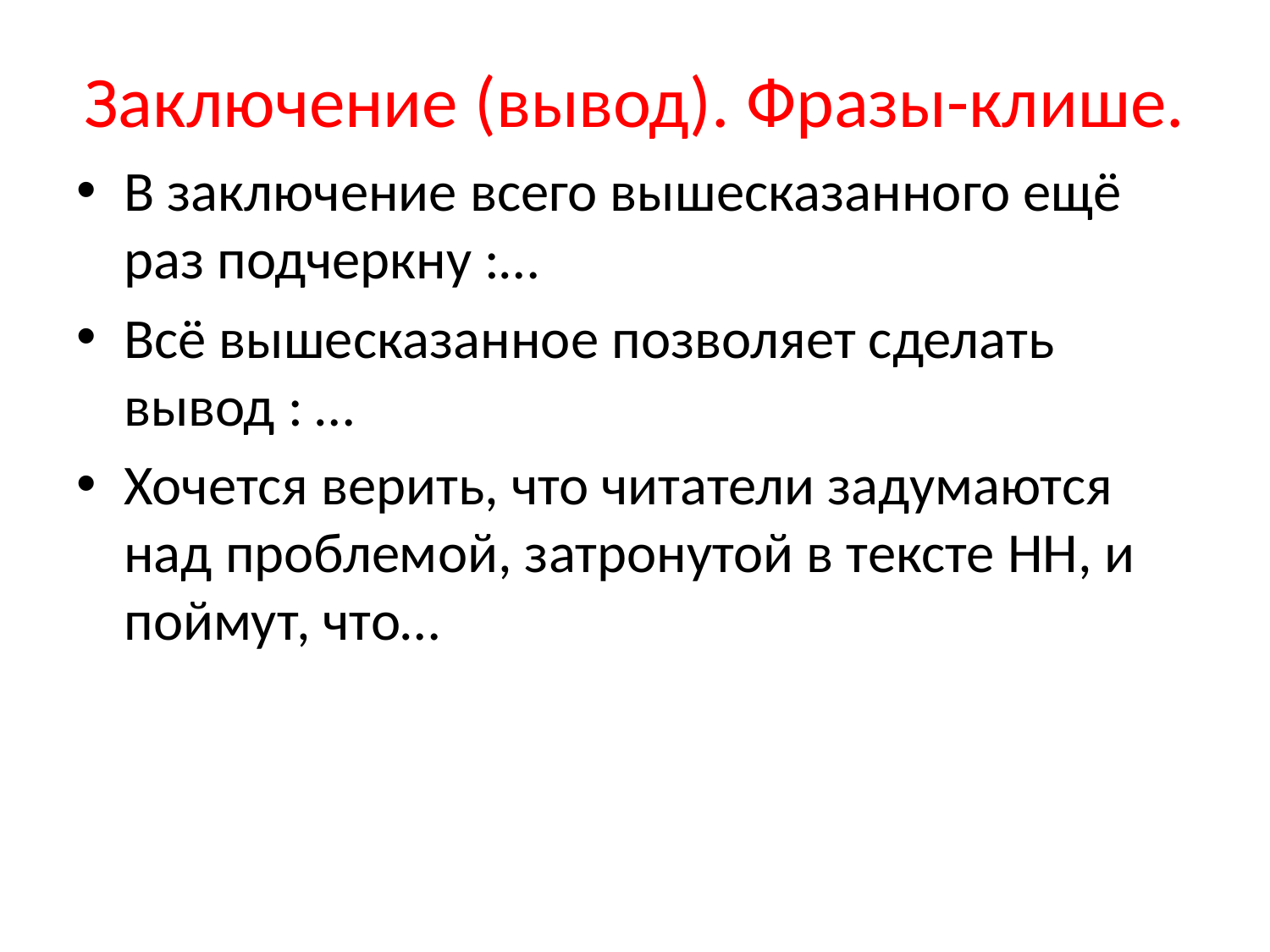

# Заключение (вывод). Фразы-клише.
В заключение всего вышесказанного ещё раз подчеркну :…
Всё вышесказанное позволяет сделать вывод : …
Хочется верить, что читатели задумаются над проблемой, затронутой в тексте НН, и поймут, что…